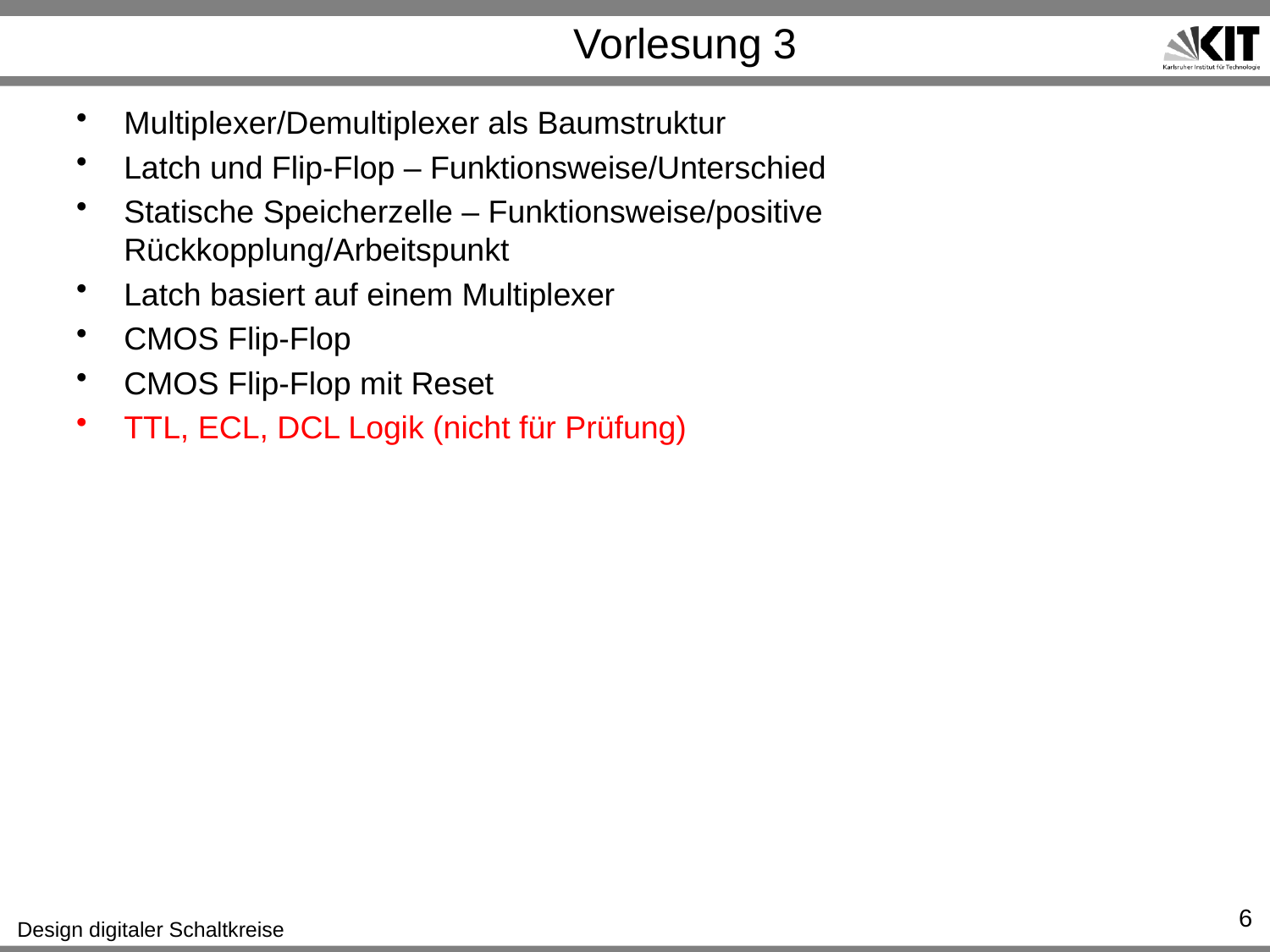

# Vorlesung 3
Multiplexer/Demultiplexer als Baumstruktur
Latch und Flip-Flop – Funktionsweise/Unterschied
Statische Speicherzelle – Funktionsweise/positive Rückkopplung/Arbeitspunkt
Latch basiert auf einem Multiplexer
CMOS Flip-Flop
CMOS Flip-Flop mit Reset
TTL, ECL, DCL Logik (nicht für Prüfung)

6